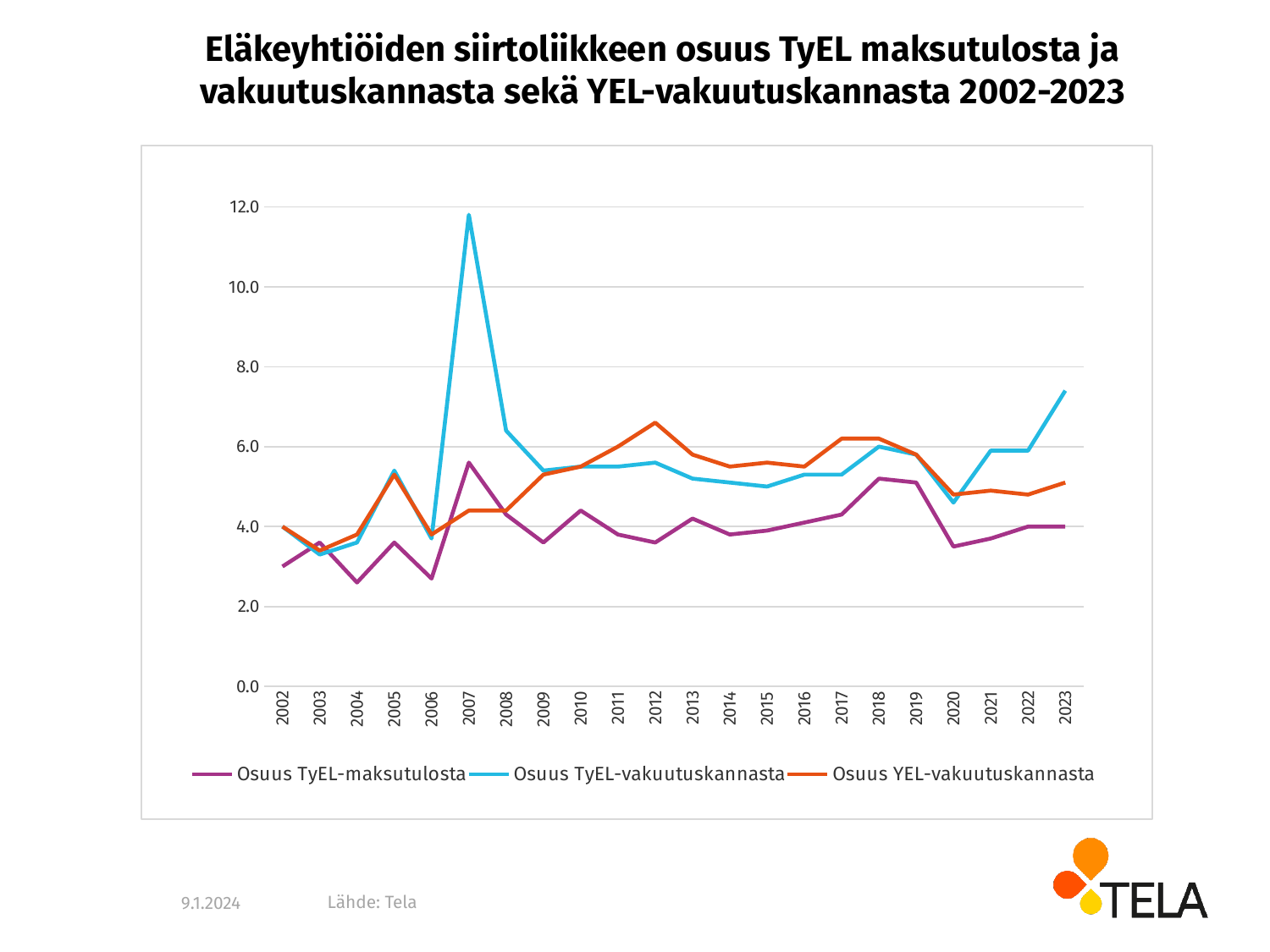

# Eläkeyhtiöiden siirtoliikkeen osuus TyEL maksutulosta ja vakuutuskannasta sekä YEL-vakuutuskannasta 2002-2023

### Chart

| Category | Osuus TyEL-maksutulosta | Osuus TyEL-vakuutuskannasta | Osuus YEL-vakuutuskannasta |
|---|---|---|---|
| 2002 | 3.0 | 4.0 | 4.0 |
| 2003 | 3.6 | 3.3 | 3.4 |
| 2004 | 2.6 | 3.6 | 3.8 |
| 2005 | 3.6 | 5.4 | 5.3 |
| 2006 | 2.7 | 3.7 | 3.8 |
| 2007 | 5.6 | 11.8 | 4.4 |
| 2008 | 4.3 | 6.4 | 4.4 |
| 2009 | 3.6 | 5.4 | 5.3 |
| 2010 | 4.4 | 5.5 | 5.5 |
| 2011 | 3.8 | 5.5 | 6.0 |
| 2012 | 3.6 | 5.6 | 6.6 |
| 2013 | 4.2 | 5.2 | 5.8 |
| 2014 | 3.8 | 5.1 | 5.5 |
| 2015 | 3.9 | 5.0 | 5.6 |
| 2016 | 4.1 | 5.3 | 5.5 |
| 2017 | 4.3 | 5.3 | 6.2 |
| 2018 | 5.2 | 6.0 | 6.2 |
| 2019 | 5.1 | 5.8 | 5.8 |
| 2020 | 3.5 | 4.6 | 4.8 |
| 2021 | 3.7 | 5.9 | 4.9 |
| 2022 | 4.0 | 5.9 | 4.8 |
| 2023 | 4.0 | 7.4 | 5.1 |
Lähde: Tela
9.1.2024